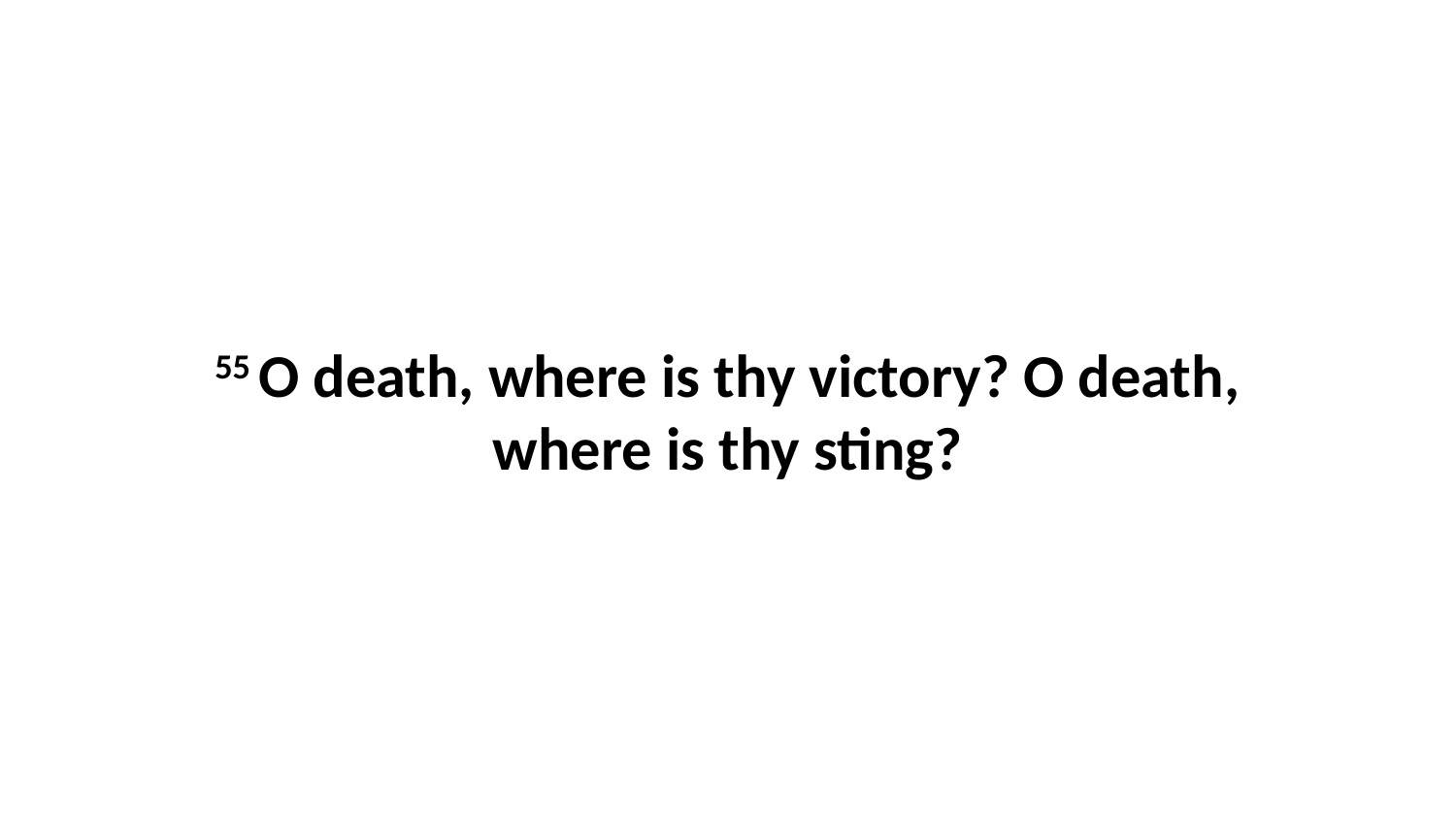

55 O death, where is thy victory? O death, where is thy sting?